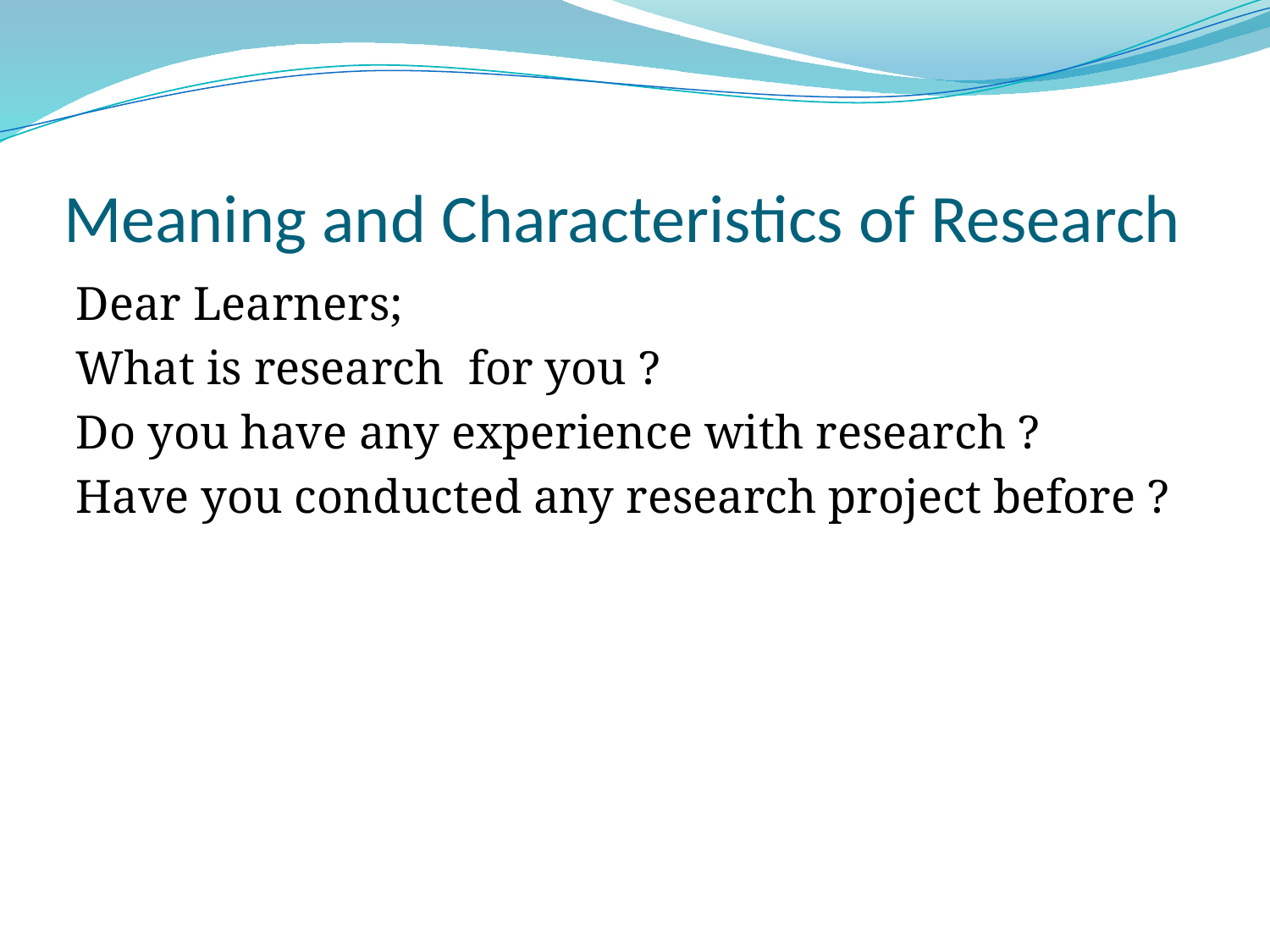

# Meaning and Characteristics of Research
Dear Learners;
What is research  for you ?
Do you have any experience with research ?
Have you conducted any research project before ?